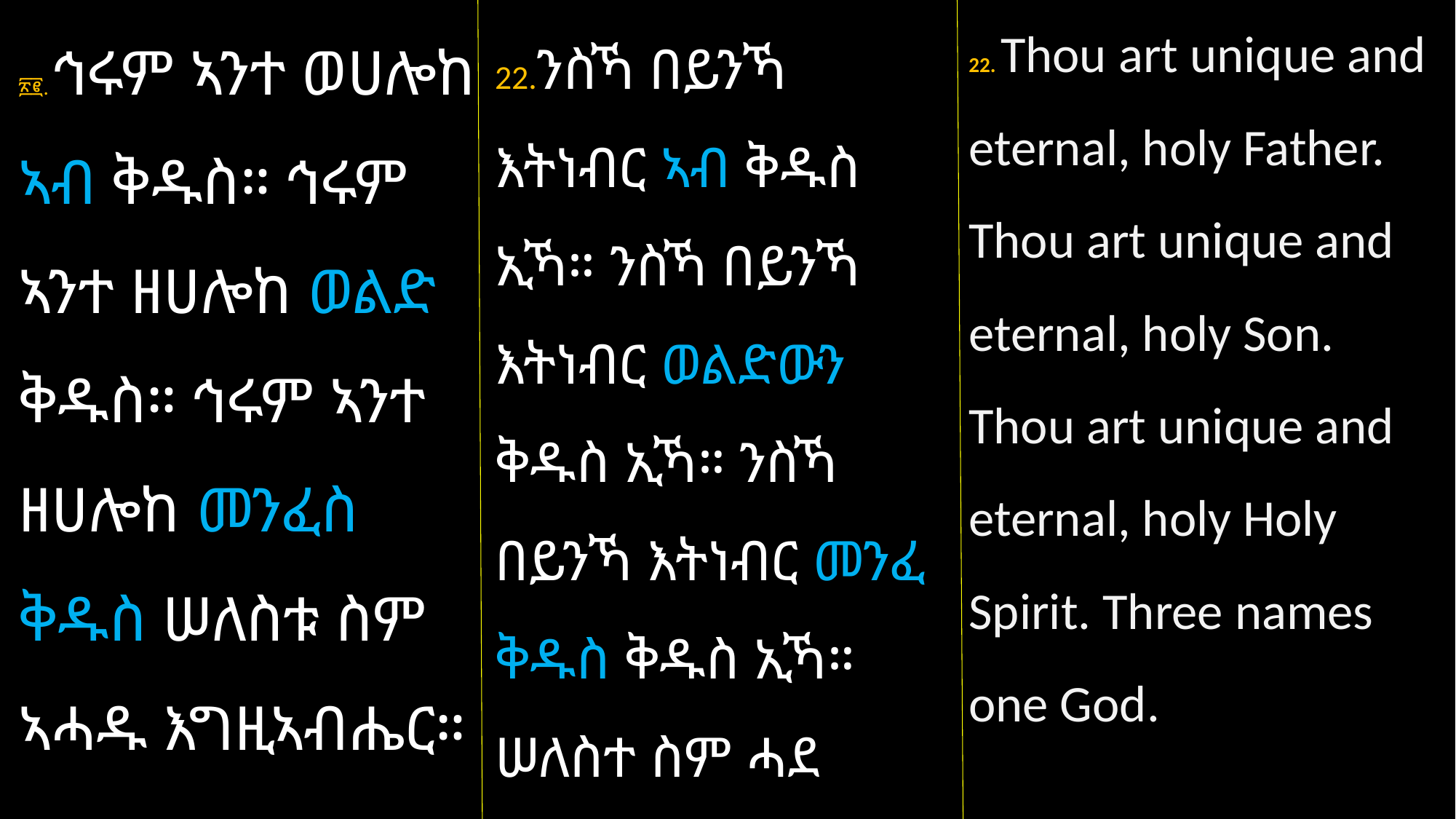

22. Thou art unique and eternal, holy Father. Thou art unique and eternal, holy Son. Thou art unique and eternal, holy Holy Spirit. Three names one God.

፳፪. ኅሩም ኣንተ ወሀሎከ ኣብ ቅዱስ። ኅሩም ኣንተ ዘሀሎከ ወልድ ቅዱስ። ኅሩም ኣንተ ዘሀሎከ መንፈስ ቅዱስ ሠለስቱ ስም ኣሓዱ እግዚኣብሔር።
22.ንስኻ በይንኻ እትነብር ኣብ ቅዱስ ኢኻ። ንስኻ በይንኻ እትነብር ወልድውን ቅዱስ ኢኻ። ንስኻ በይንኻ እትነብር መንፈ ቅዱስ ቅዱስ ኢኻ። ሠለስተ ስም ሓደ እግዚኣብሔር።